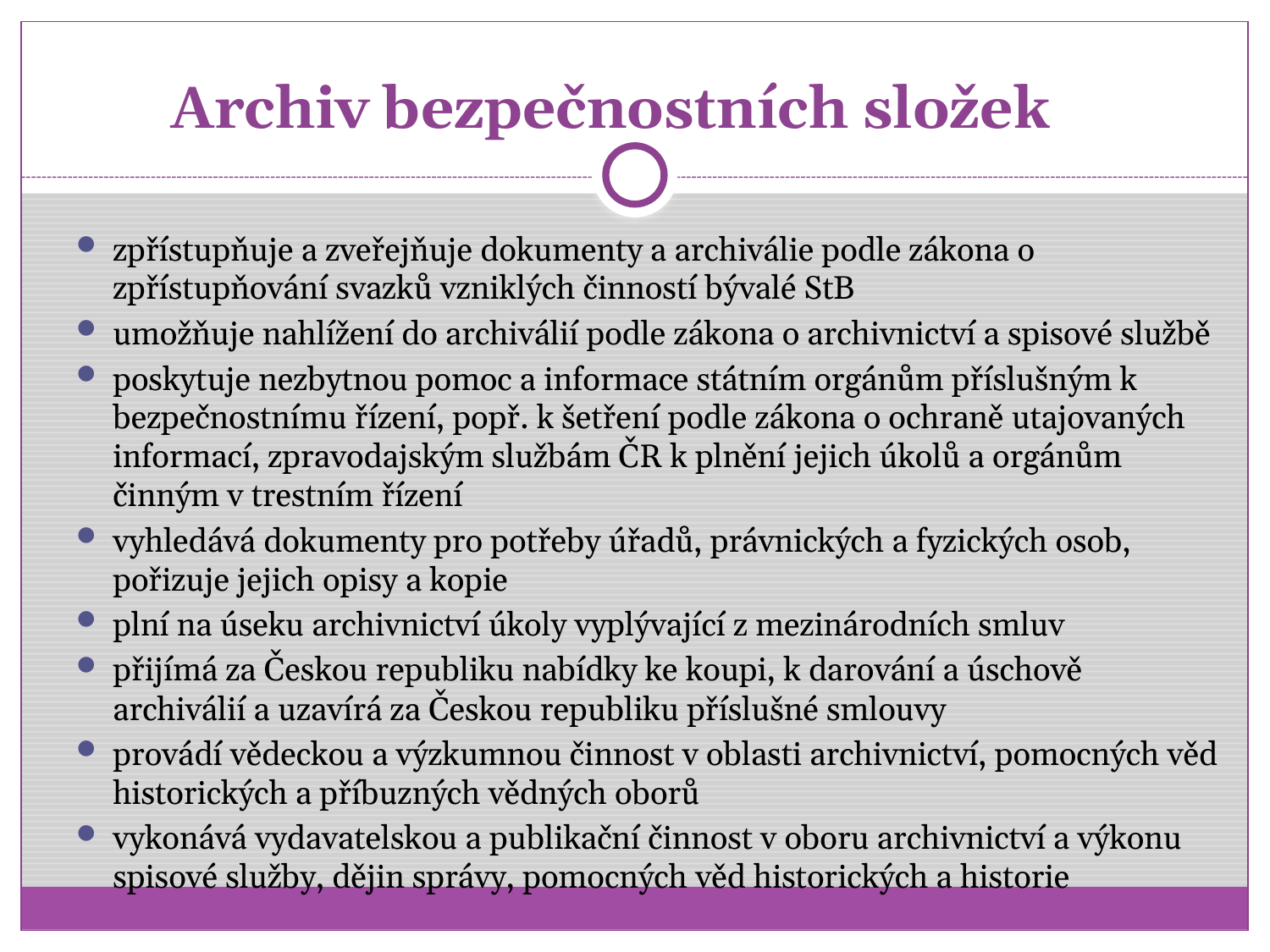

# Archiv bezpečnostních složek
zpřístupňuje a zveřejňuje dokumenty a archiválie podle zákona o zpřístupňování svazků vzniklých činností bývalé StB
umožňuje nahlížení do archiválií podle zákona o archivnictví a spisové službě
poskytuje nezbytnou pomoc a informace státním orgánům příslušným k bezpečnostnímu řízení, popř. k šetření podle zákona o ochraně utajovaných informací, zpravodajským službám ČR k plnění jejich úkolů a orgánům činným v trestním řízení
vyhledává dokumenty pro potřeby úřadů, právnických a fyzických osob, pořizuje jejich opisy a kopie
plní na úseku archivnictví úkoly vyplývající z mezinárodních smluv
přijímá za Českou republiku nabídky ke koupi, k darování a úschově archiválií a uzavírá za Českou republiku příslušné smlouvy
provádí vědeckou a výzkumnou činnost v oblasti archivnictví, pomocných věd historických a příbuzných vědných oborů
vykonává vydavatelskou a publikační činnost v oboru archivnictví a výkonu spisové služby, dějin správy, pomocných věd historických a historie